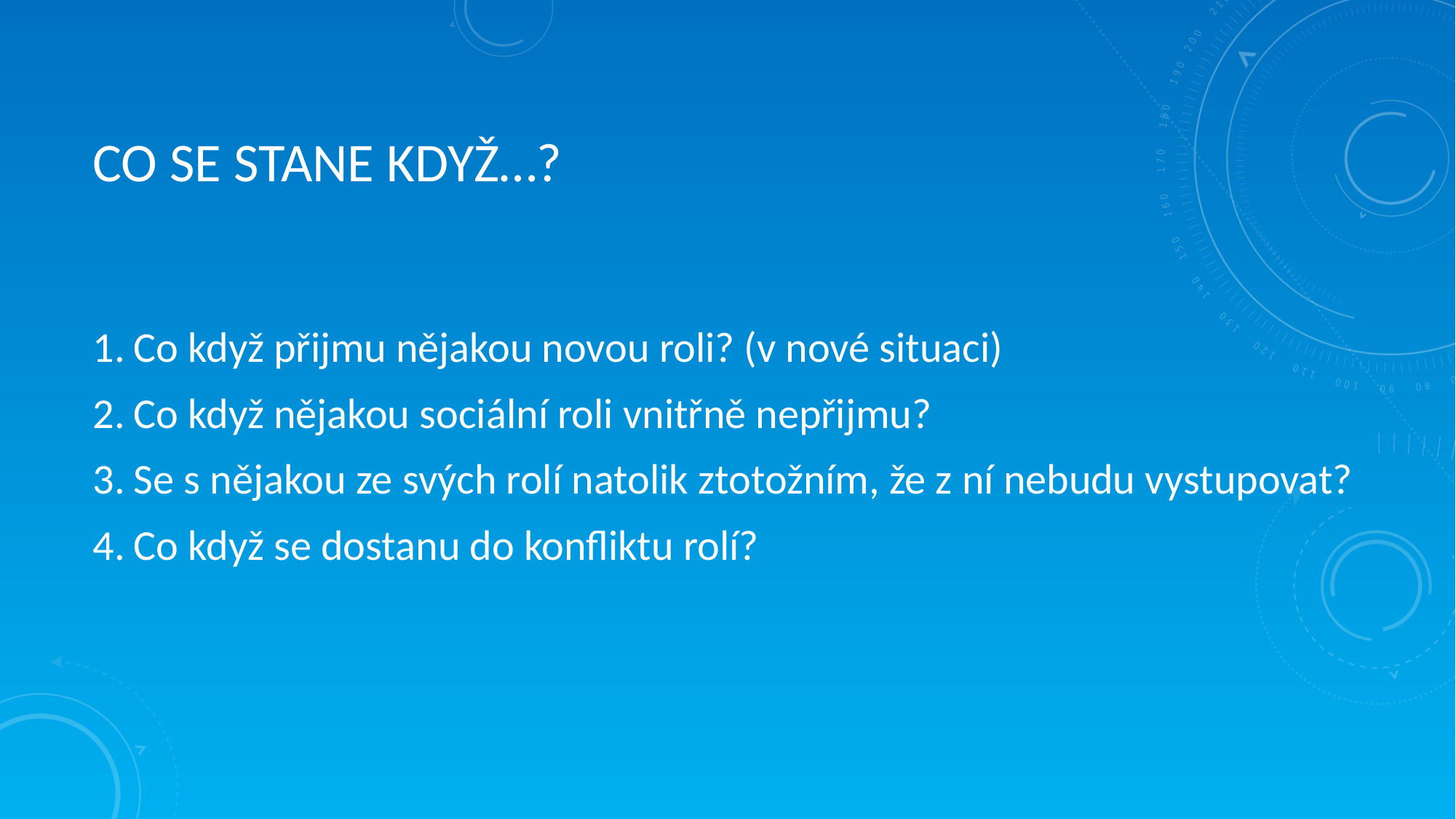

# Co se stane když…?
Co když přijmu nějakou novou roli? (v nové situaci)
Co když nějakou sociální roli vnitřně nepřijmu?
Se s nějakou ze svých rolí natolik ztotožním, že z ní nebudu vystupovat?
Co když se dostanu do konfliktu rolí?